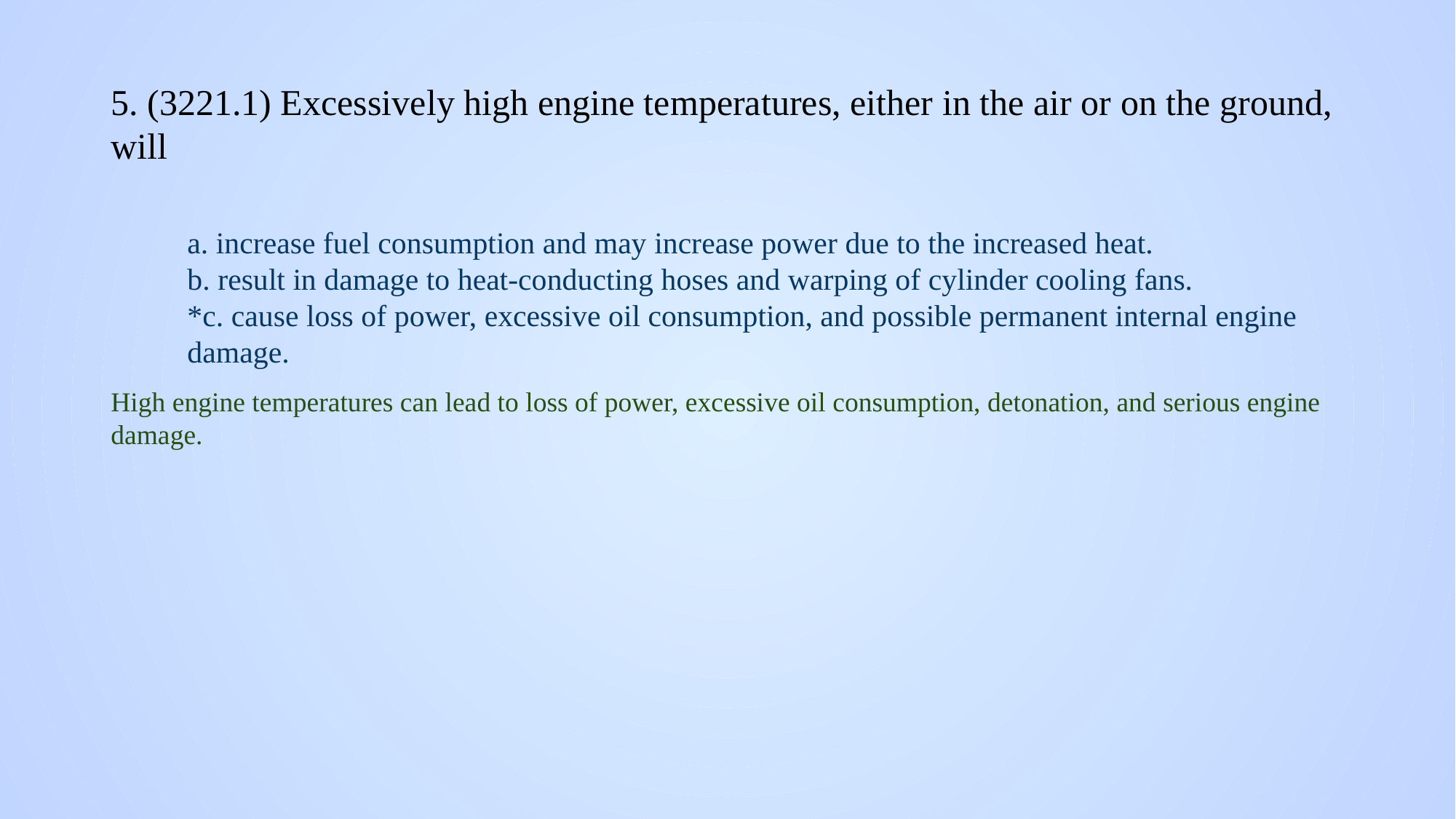

# 5. (3221.1) Excessively high engine temperatures, either in the air or on the ground, will
a. increase fuel consumption and may increase power due to the increased heat.
b. result in damage to heat-conducting hoses and warping of cylinder cooling fans.
*c. cause loss of power, excessive oil consumption, and possible permanent internal engine damage.
High engine temperatures can lead to loss of power, excessive oil consumption, detonation, and serious engine damage.